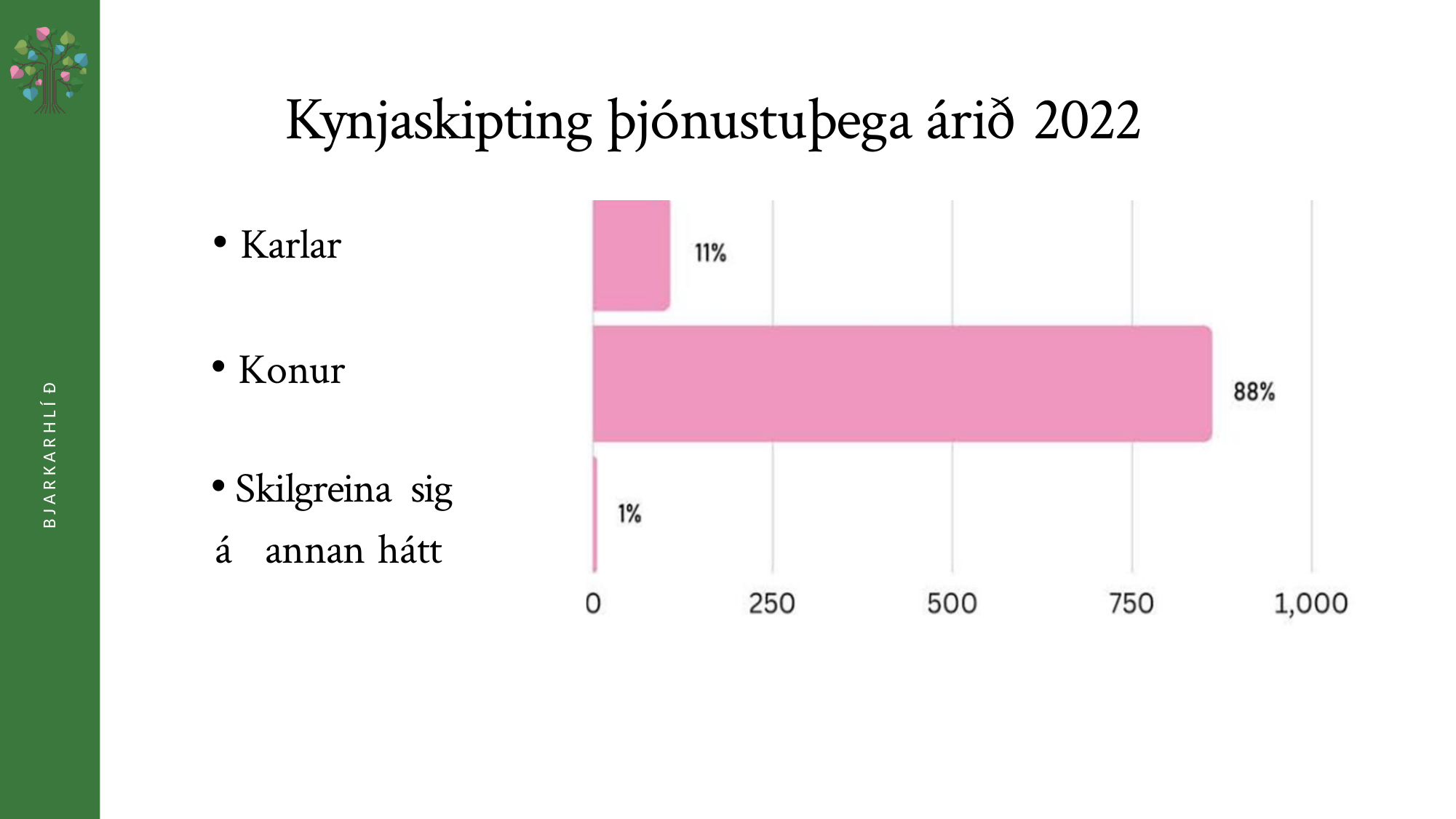

# Kynjaskipting þjónustuþega árið 2022

Karlar

Konur
B J A R K A R H L Í Ð
 Skilgreina  sig á    annan hátt
0 8